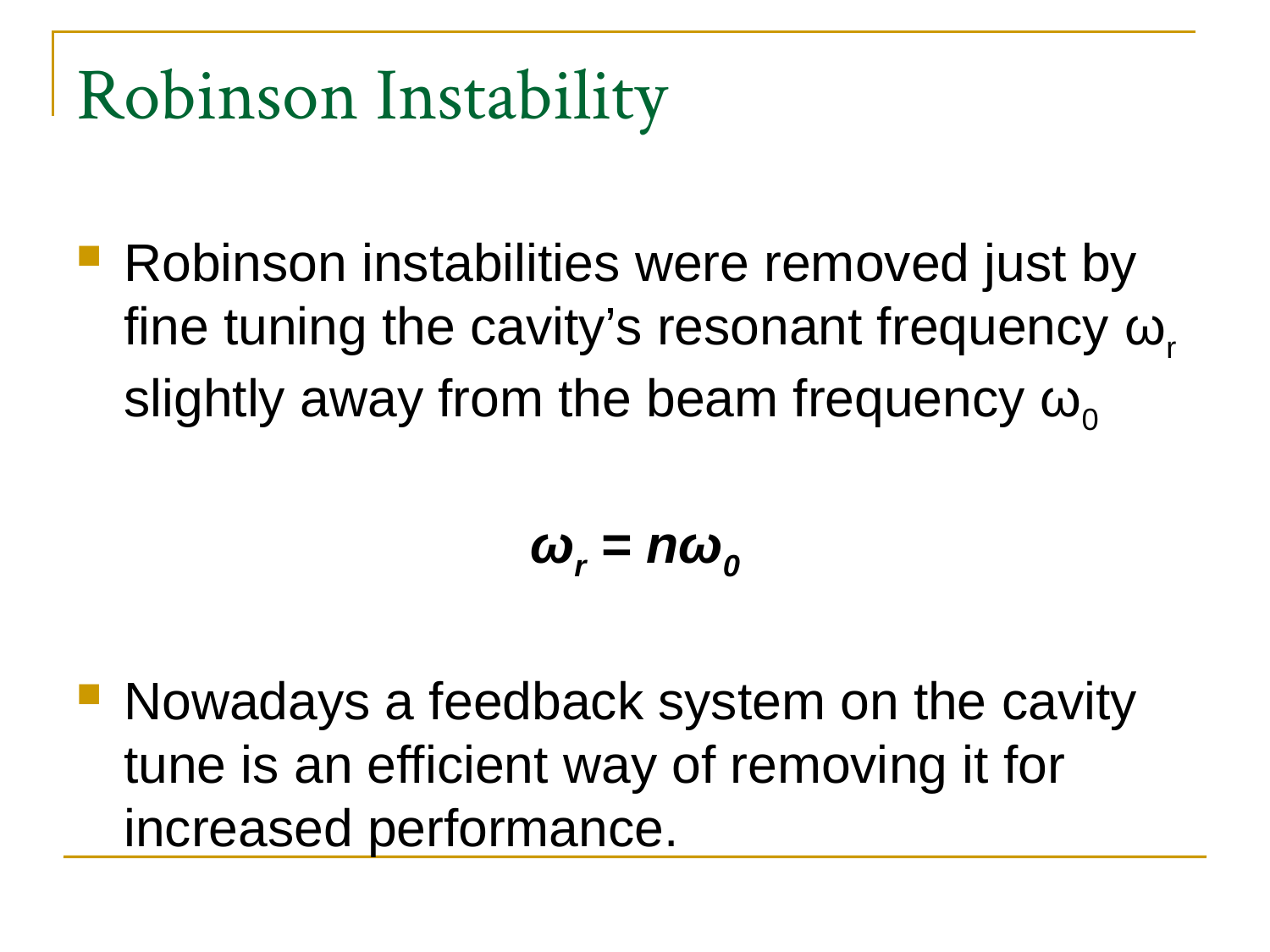

# Robinson Instability
Robinson instabilities were removed just by fine tuning the cavity’s resonant frequency ωr slightly away from the beam frequency ω0
ωr = nω0

Nowadays a feedback system on the cavity tune is an efficient way of removing it for increased performance.